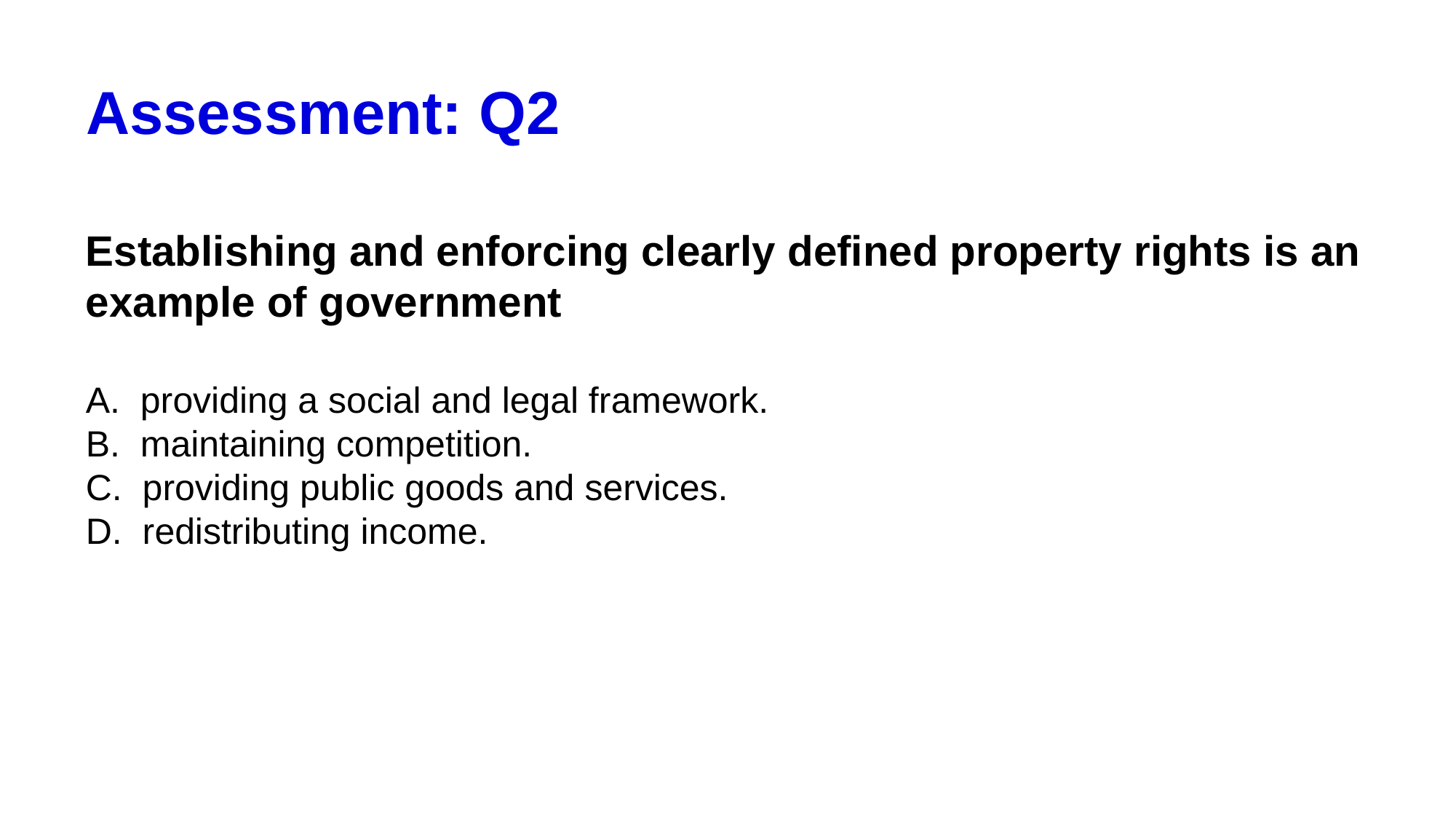

# Assessment: Q2
Establishing and enforcing clearly defined property rights is an example of government

A.  providing a social and legal framework.
B.  maintaining competition.
C.  providing public goods and services.
D.  redistributing income.